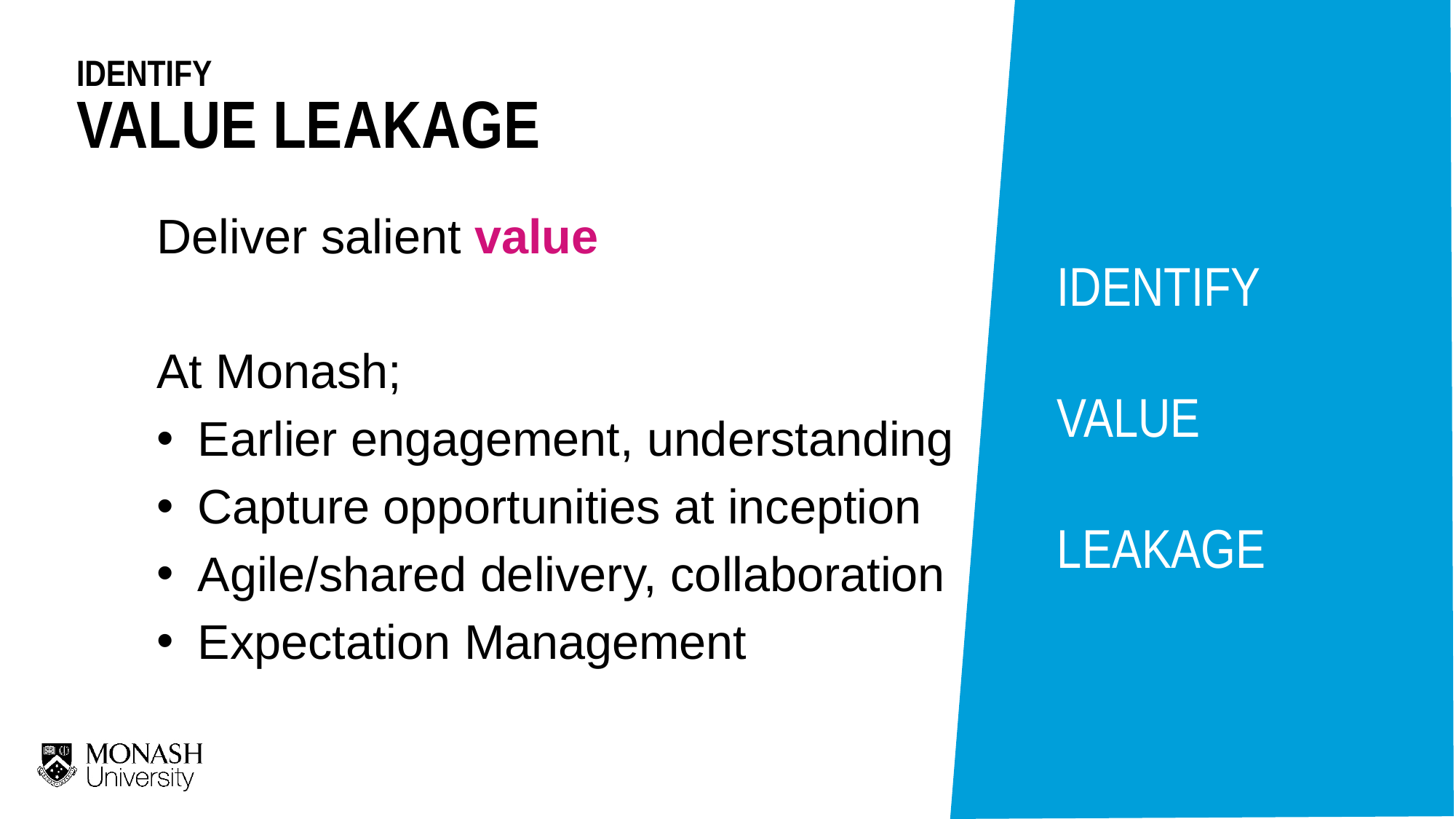

IDENTIFY

IDENTIFY

VALUE

LEAKAGE

VALUE LEAKAGE
Deliver salient value

At Monash;
Earlier engagement, understanding
Capture opportunities at inception
Agile/shared delivery, collaboration
Expectation Management